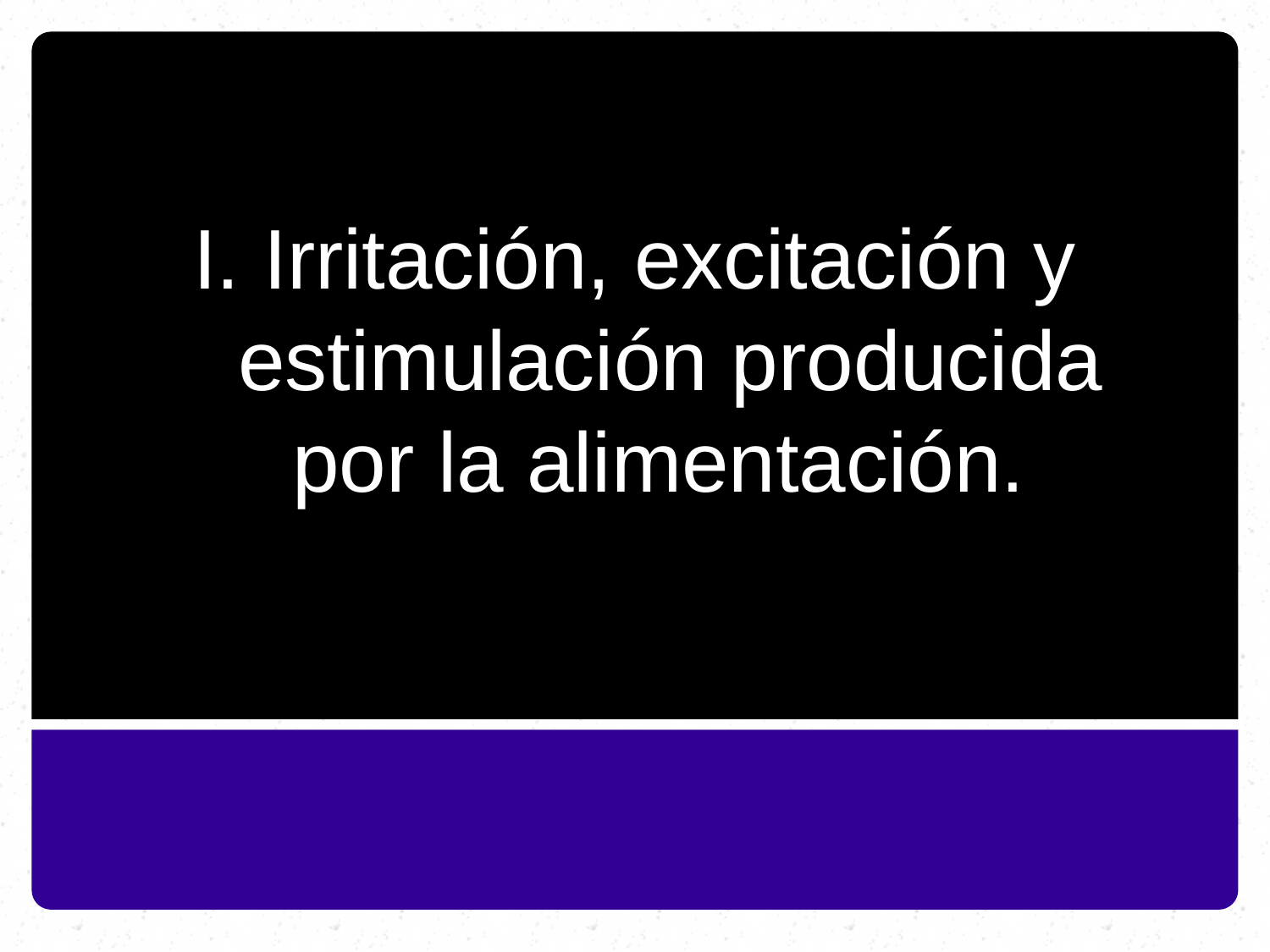

# I. Irritación, excitación y estimulación producida por la alimentación.